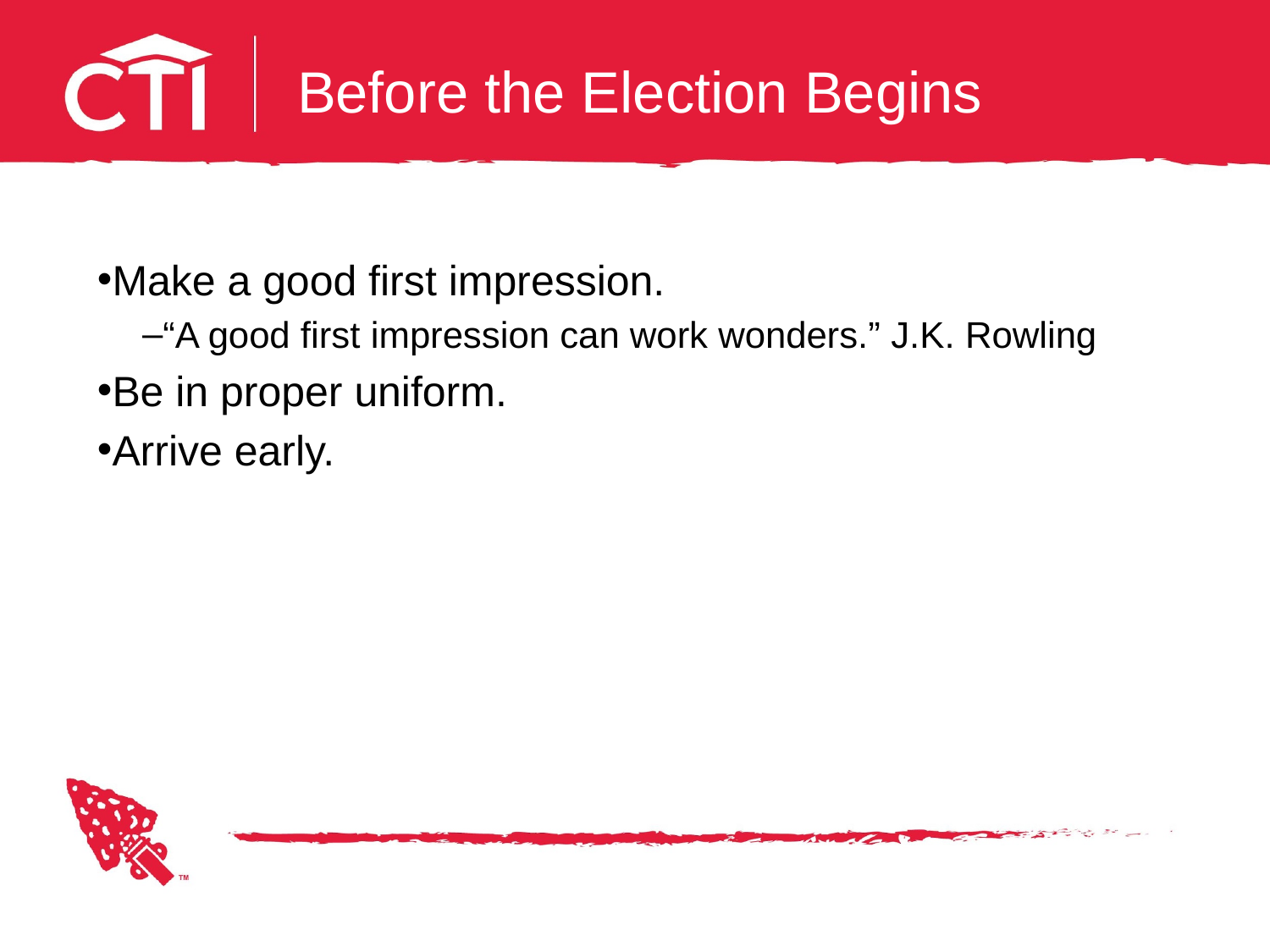

# Before the Election Begins
Make a good first impression.
“A good first impression can work wonders.” J.K. Rowling
Be in proper uniform.
Arrive early.